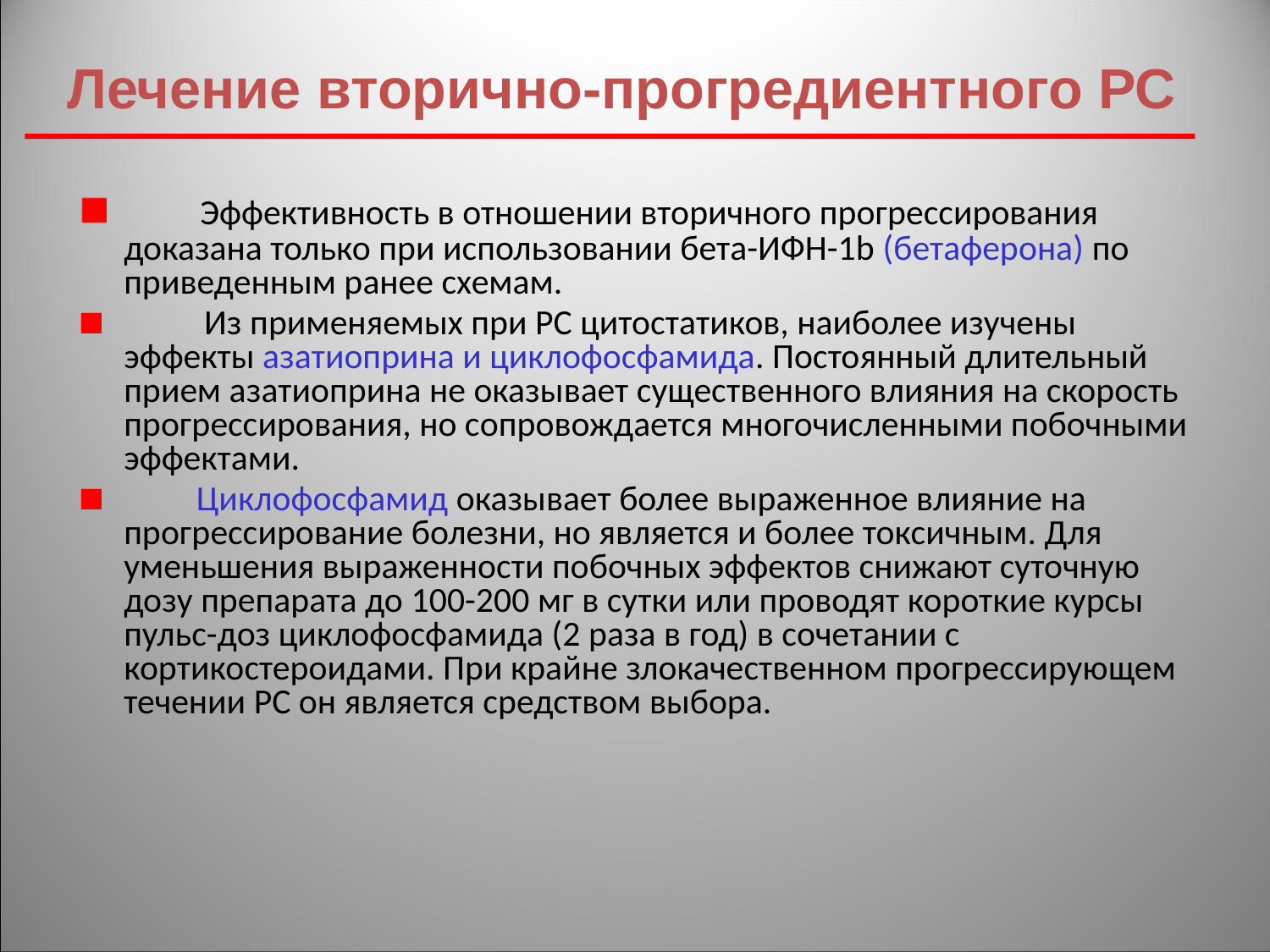

Лечение вторично-прогредиентного РС

        Эффективность в отношении вторичного прогрессирования доказана только при использовании бета-ИФН-1b (бетаферона) по приведенным ранее схемам.
          Из применяемых при РС цитостатиков, наиболее изучены эффекты азатиоприна и циклофосфамида. Постоянный длительный прием азатиоприна не оказывает существенного влияния на скорость прогрессирования, но сопровождается многочисленными побочными эффектами.
         Циклофосфамид оказывает более выраженное влияние на прогрессирование болезни, но является и более токсичным. Для уменьшения выраженности побочных эффектов снижают суточную дозу препарата до 100-200 мг в сутки или проводят короткие курсы пульс-доз циклофосфамида (2 раза в год) в сочетании с кортикостероидами. При крайне злокачественном прогрессирующем течении РС он является средством выбора.